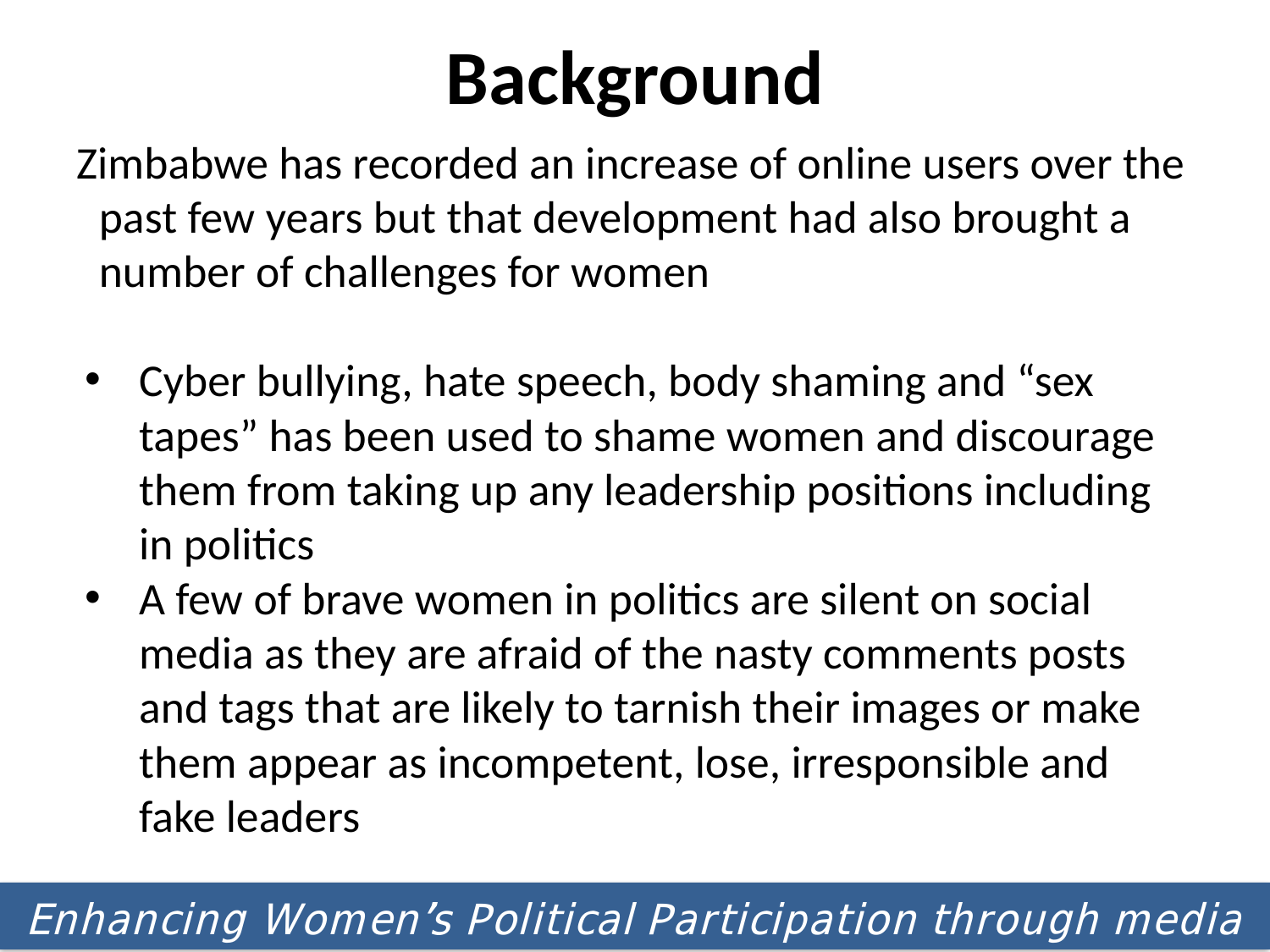

# Background
Zimbabwe has recorded an increase of online users over the past few years but that development had also brought a number of challenges for women

Cyber bullying, hate speech, body shaming and “sex tapes” has been used to shame women and discourage them from taking up any leadership positions including in politics
A few of brave women in politics are silent on social media as they are afraid of the nasty comments posts and tags that are likely to tarnish their images or make them appear as incompetent, lose, irresponsible and fake leaders
Enhancing Women’s Political Participation through media